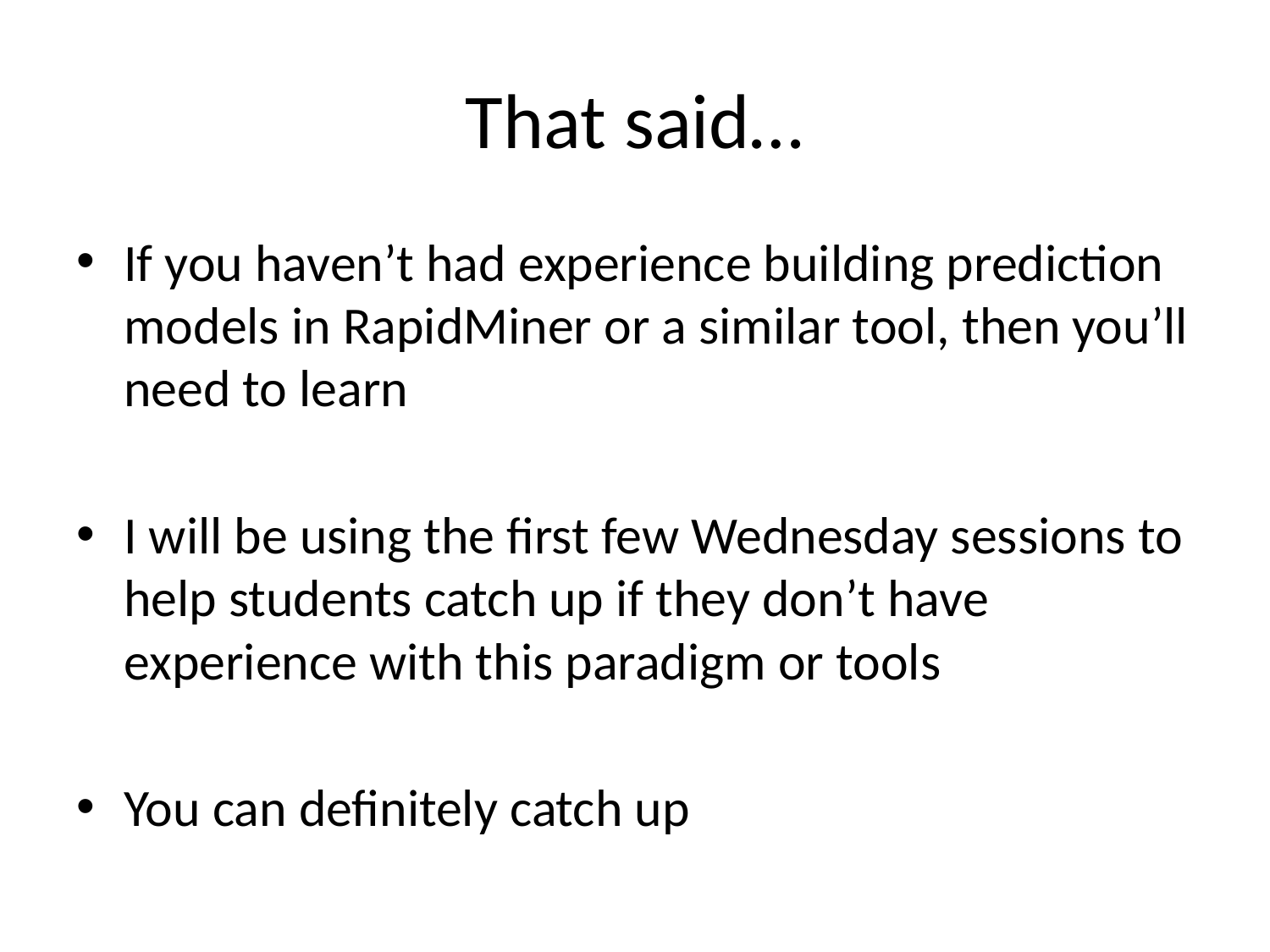

# That said…
If you haven’t had experience building prediction models in RapidMiner or a similar tool, then you’ll need to learn

I will be using the first few Wednesday sessions to help students catch up if they don’t have experience with this paradigm or tools

You can definitely catch up